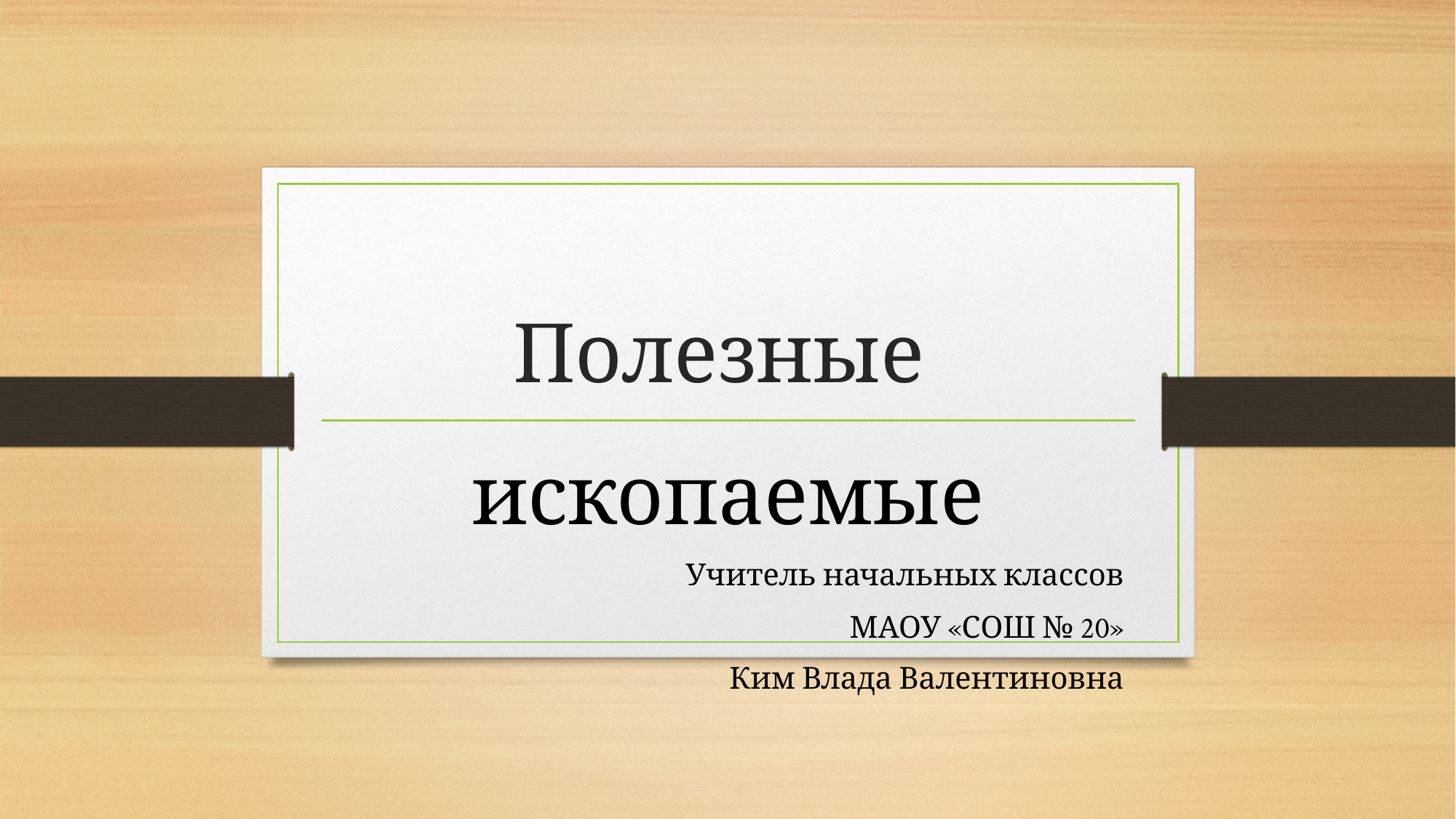

# Полезные
ископаемые
Учитель начальных классов
МАОУ «СОШ № 20»
Ким Влада Валентиновна